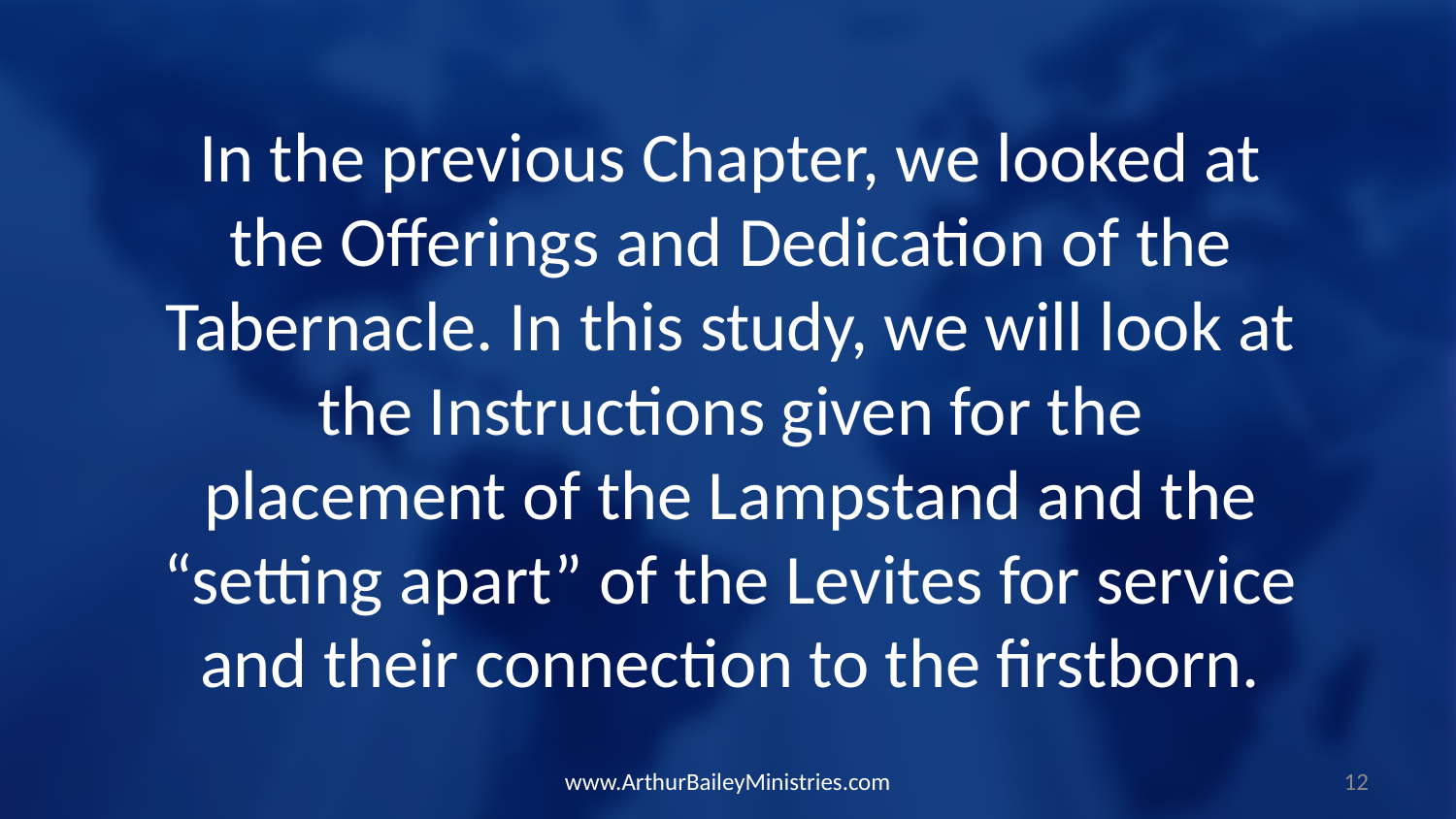

In the previous Chapter, we looked at the Offerings and Dedication of the Tabernacle. In this study, we will look at the Instructions given for the placement of the Lampstand and the “setting apart” of the Levites for service and their connection to the firstborn.

www.ArthurBaileyMinistries.com
12